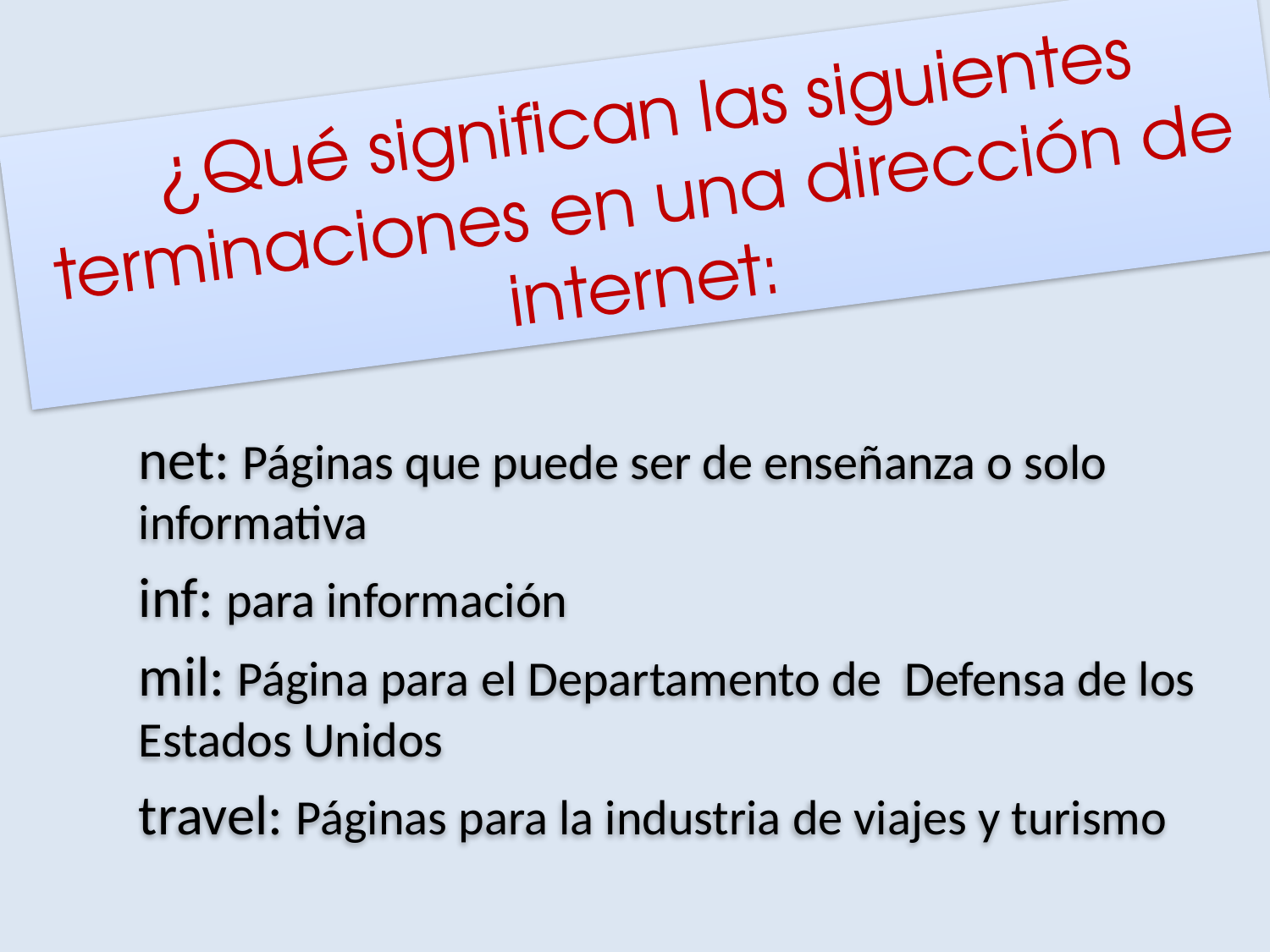

# ¿Qué significan las siguientes terminaciones en una dirección de internet:
net: Páginas que puede ser de enseñanza o solo informativa
inf: para información
mil: Página para el Departamento de  Defensa de los Estados Unidos
travel: Páginas para la industria de viajes y turismo